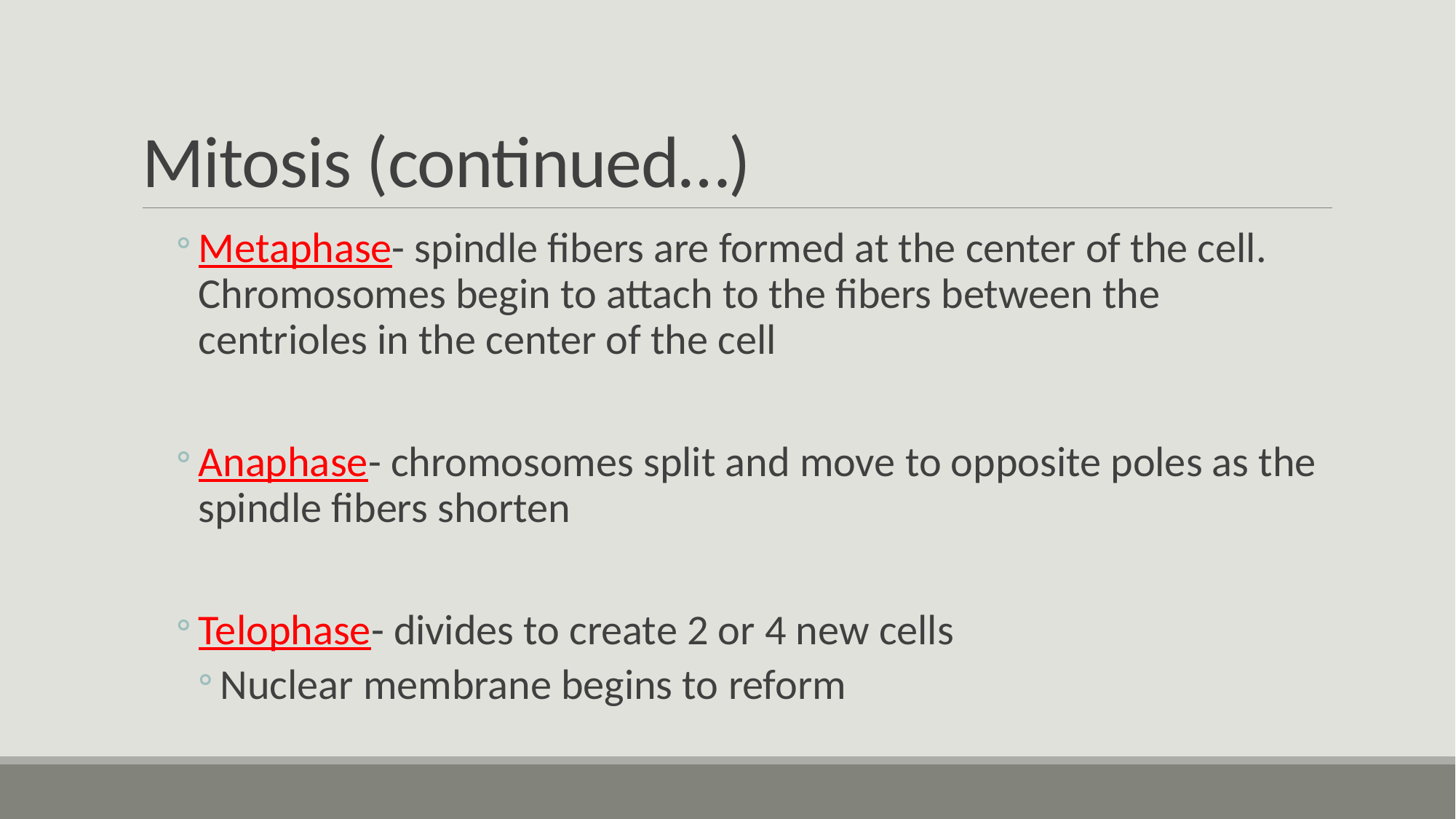

# Mitosis (continued…)
Metaphase- spindle fibers are formed at the center of the cell. Chromosomes begin to attach to the fibers between the centrioles in the center of the cell

Anaphase- chromosomes split and move to opposite poles as the spindle fibers shorten

Telophase- divides to create 2 or 4 new cells
Nuclear membrane begins to reform